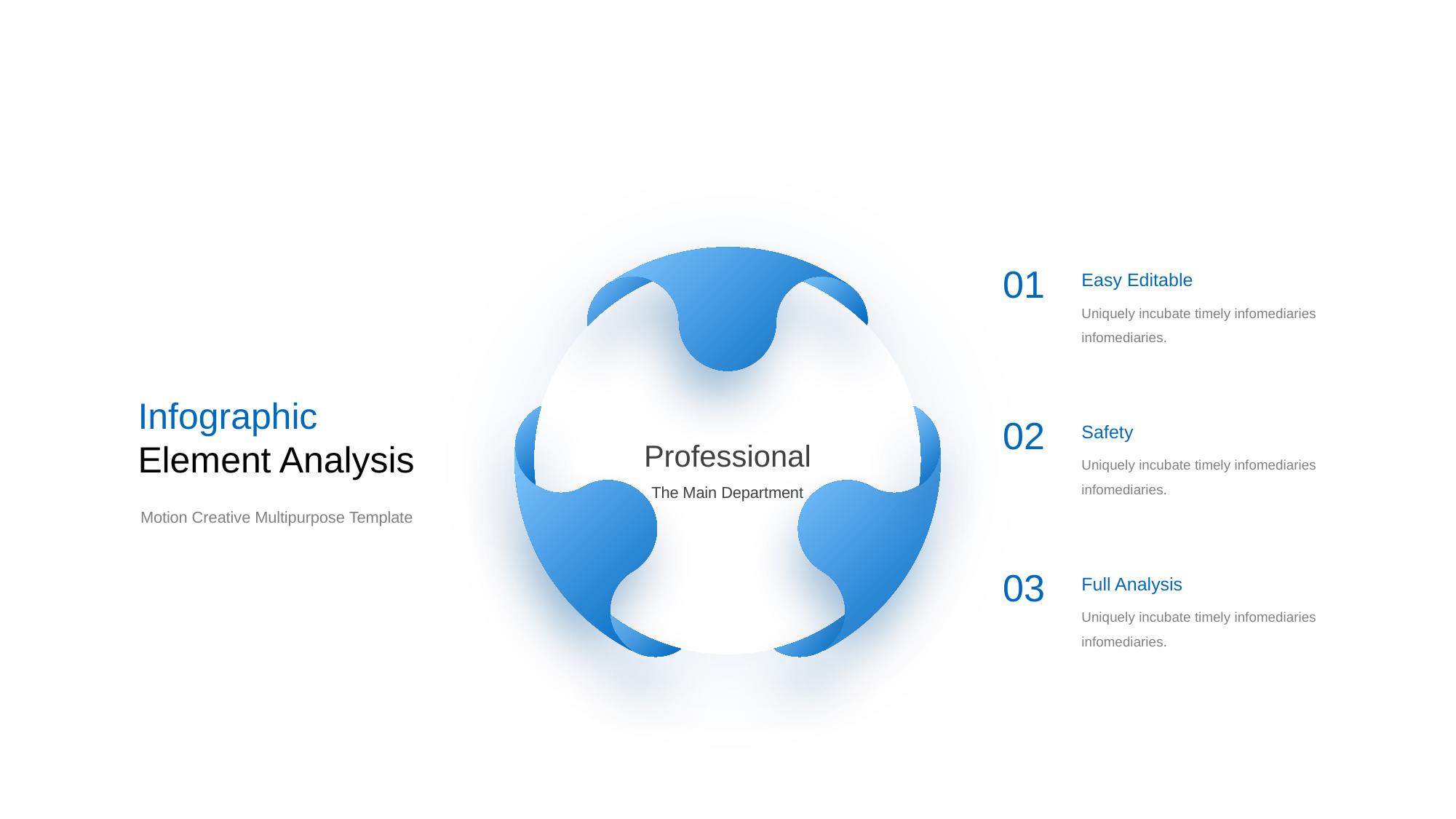

Easy Editable
01
Professional
The Main Department
Uniquely incubate timely infomediaries infomediaries.
Infographic
Element Analysis
Motion Creative Multipurpose Template

Safety
02
Uniquely incubate timely infomediaries infomediaries.
Full Analysis
03
Uniquely incubate timely infomediaries infomediaries.